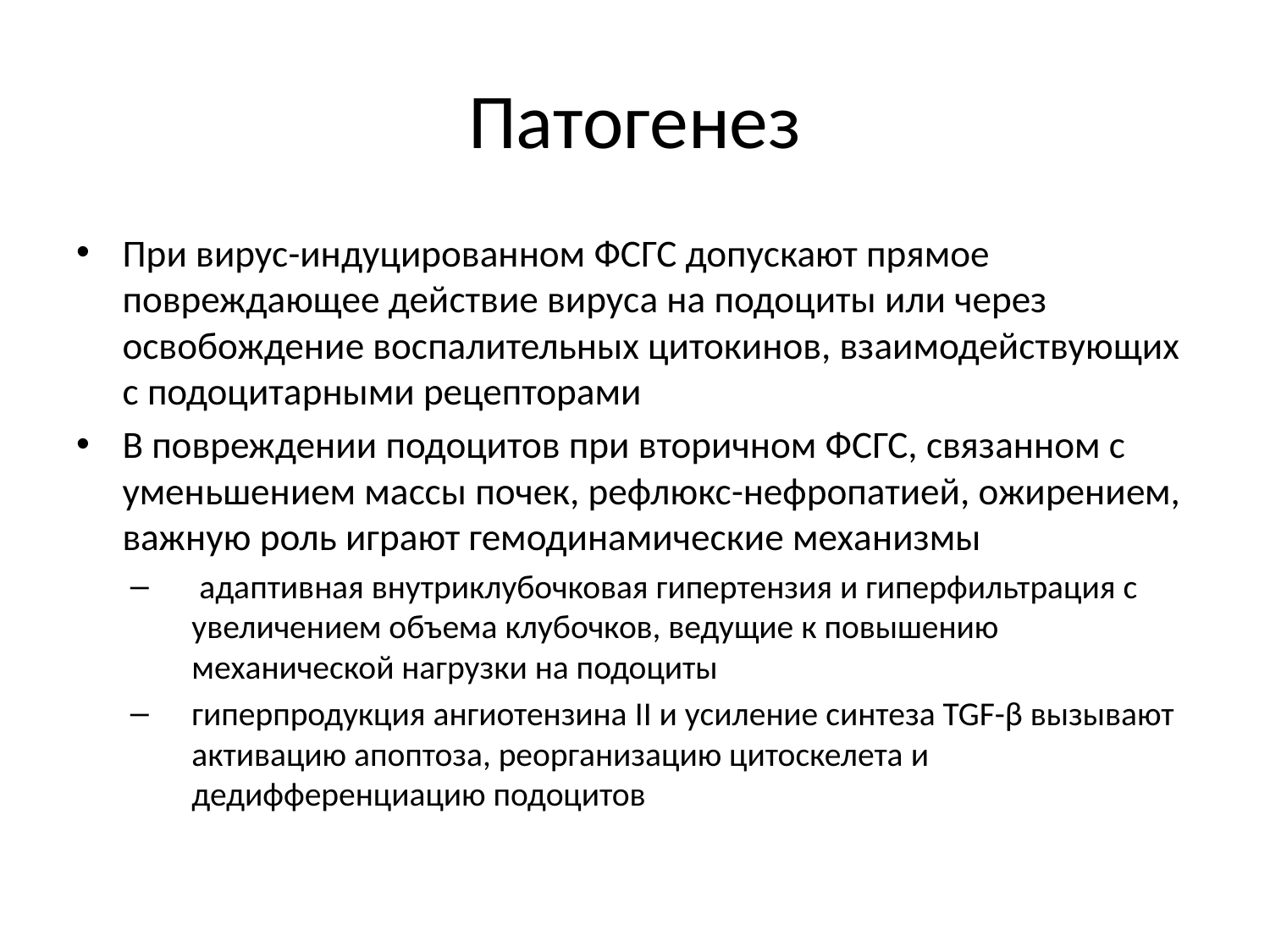

# Патогенез
При вирус-индуцированном ФСГС допускают прямое повреждающее действие вируса на подоциты или через освобождение воспалительных цитокинов, взаимодействующих с подоцитарными рецепторами
В повреждении подоцитов при вторичном ФСГС, связанном с уменьшением массы почек, рефлюкс-нефропатией, ожирением, важную роль играют гемодинамические механизмы
 адаптивная внутриклубочковая гипертензия и гиперфильтрация с увеличением объема клубочков, ведущие к повышению механической нагрузки на подоциты
гиперпродукция ангиотензина II и усиление синтеза TGF-β вызывают активацию апоптоза, реорганизацию цитоскелета и дедифференциацию подоцитов